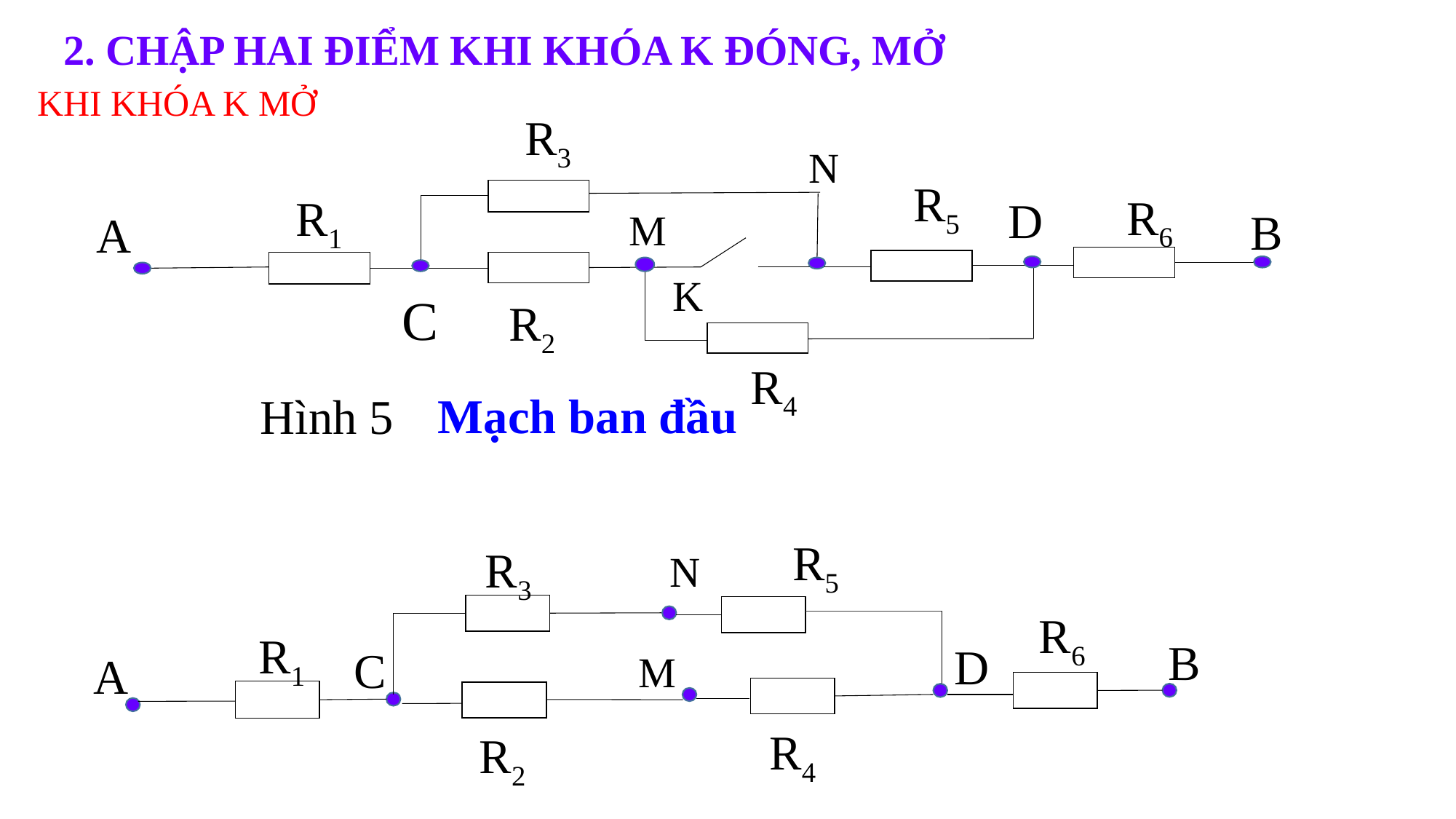

2. CHẬP HAI ĐIỂM KHI KHÓA K ĐÓNG, MỞ
KHI KHÓA K MỞ
R3
N
R5
R6
R1

D
B
M
A

K

C
R2

R4
Mạch ban đầu
Hình 5
R5
R3
N
R6

R1
C
M
A

R4
R2

B
D